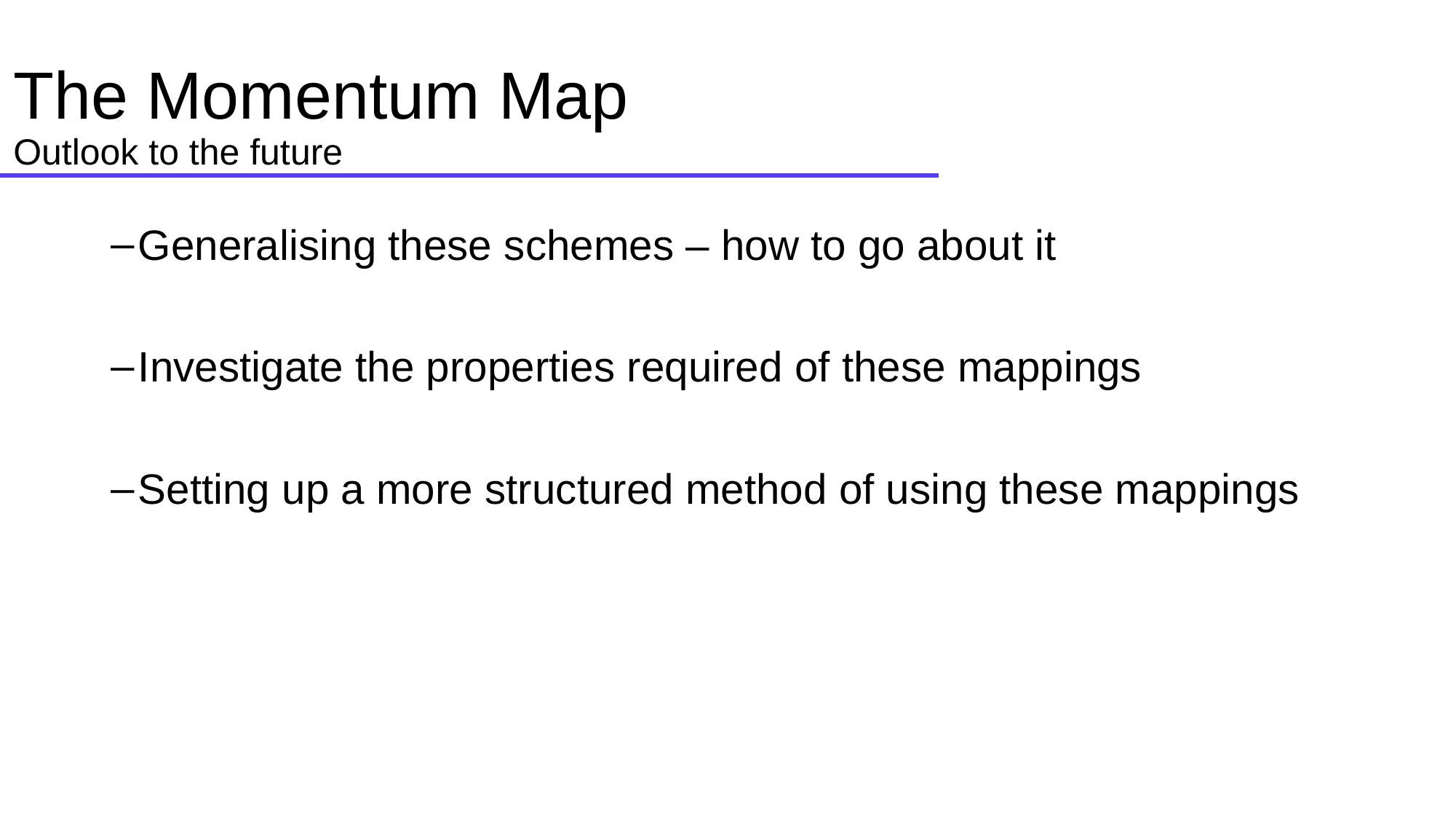

# The Momentum Map Outlook to the future
Generalising these schemes – how to go about it

Investigate the properties required of these mappings

Setting up a more structured method of using these mappings